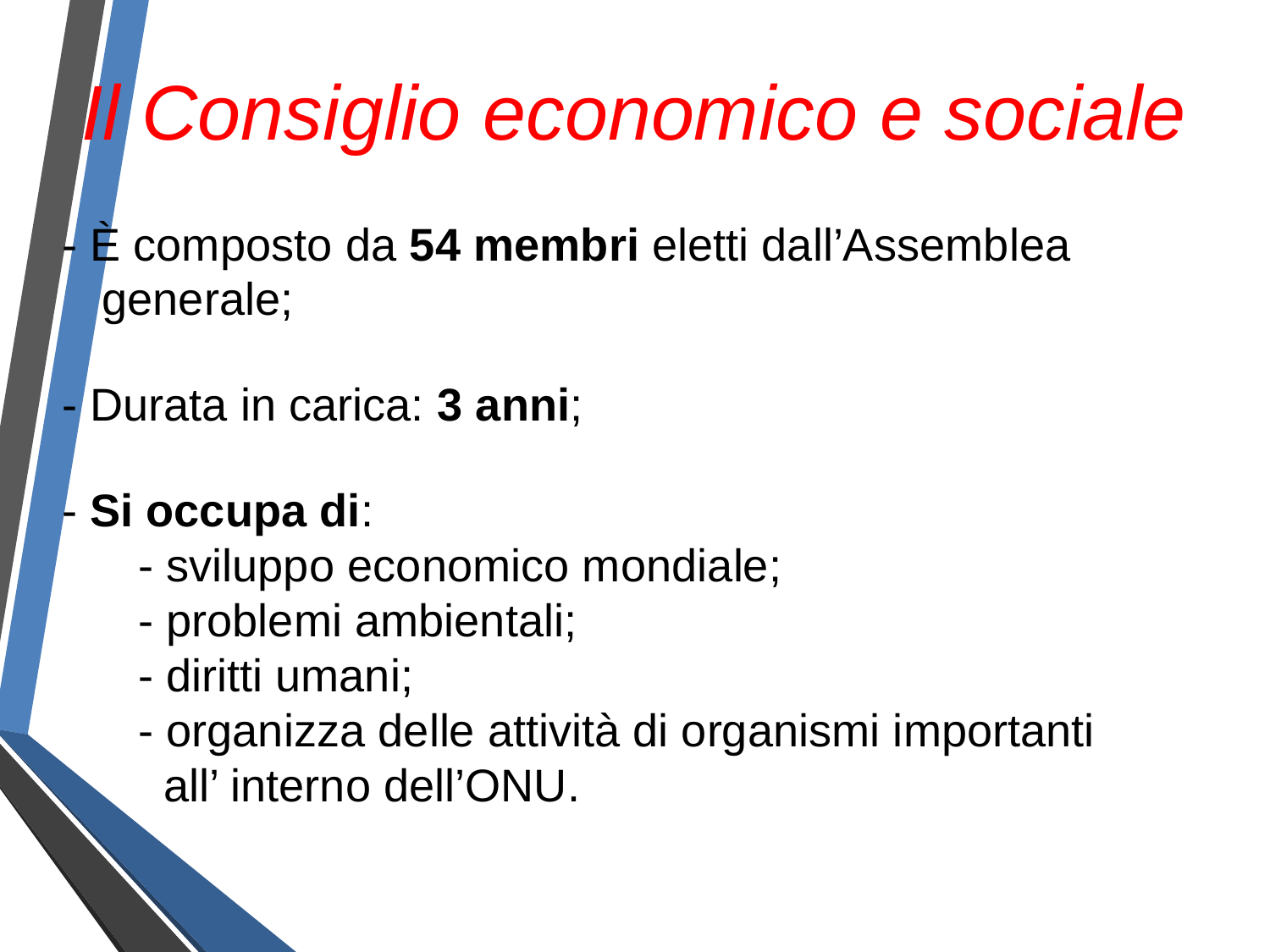

Il Consiglio economico e sociale
- È composto da 54 membri eletti dall’Assemblea generale;

- Durata in carica: 3 anni;

- Si occupa di:
      - sviluppo economico mondiale;
      - problemi ambientali;
      - diritti umani;
      - organizza delle attività di organismi importanti
        all’ interno dell’ONU.